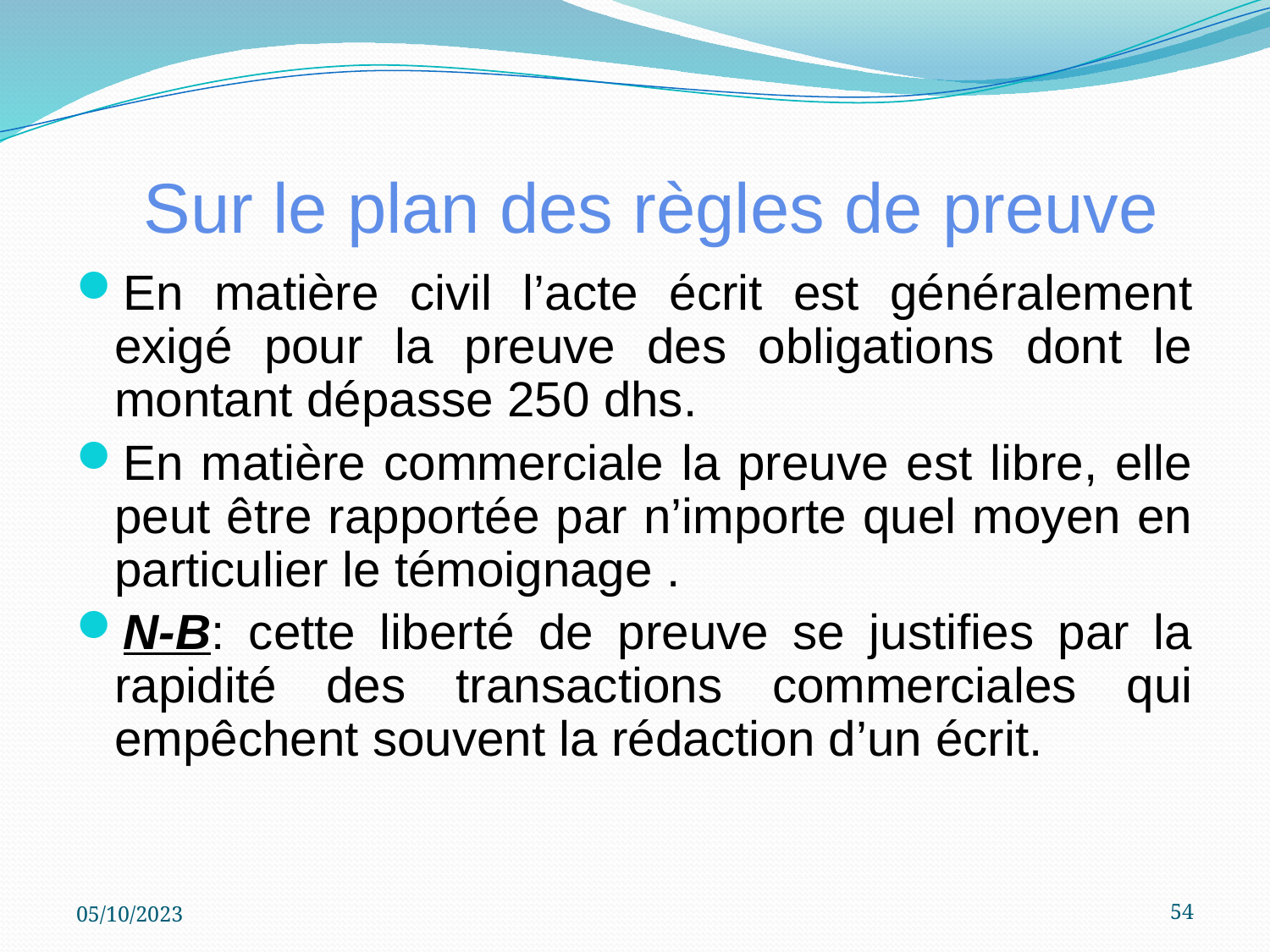

# Sur le plan des règles de preuve
En matière civil l’acte écrit est généralement exigé pour la preuve des obligations dont le montant dépasse 250 dhs.
En matière commerciale la preuve est libre, elle peut être rapportée par n’importe quel moyen en particulier le témoignage .
N-B: cette liberté de preuve se justifies par la rapidité des transactions commerciales qui empêchent souvent la rédaction d’un écrit.
05/10/2023
54